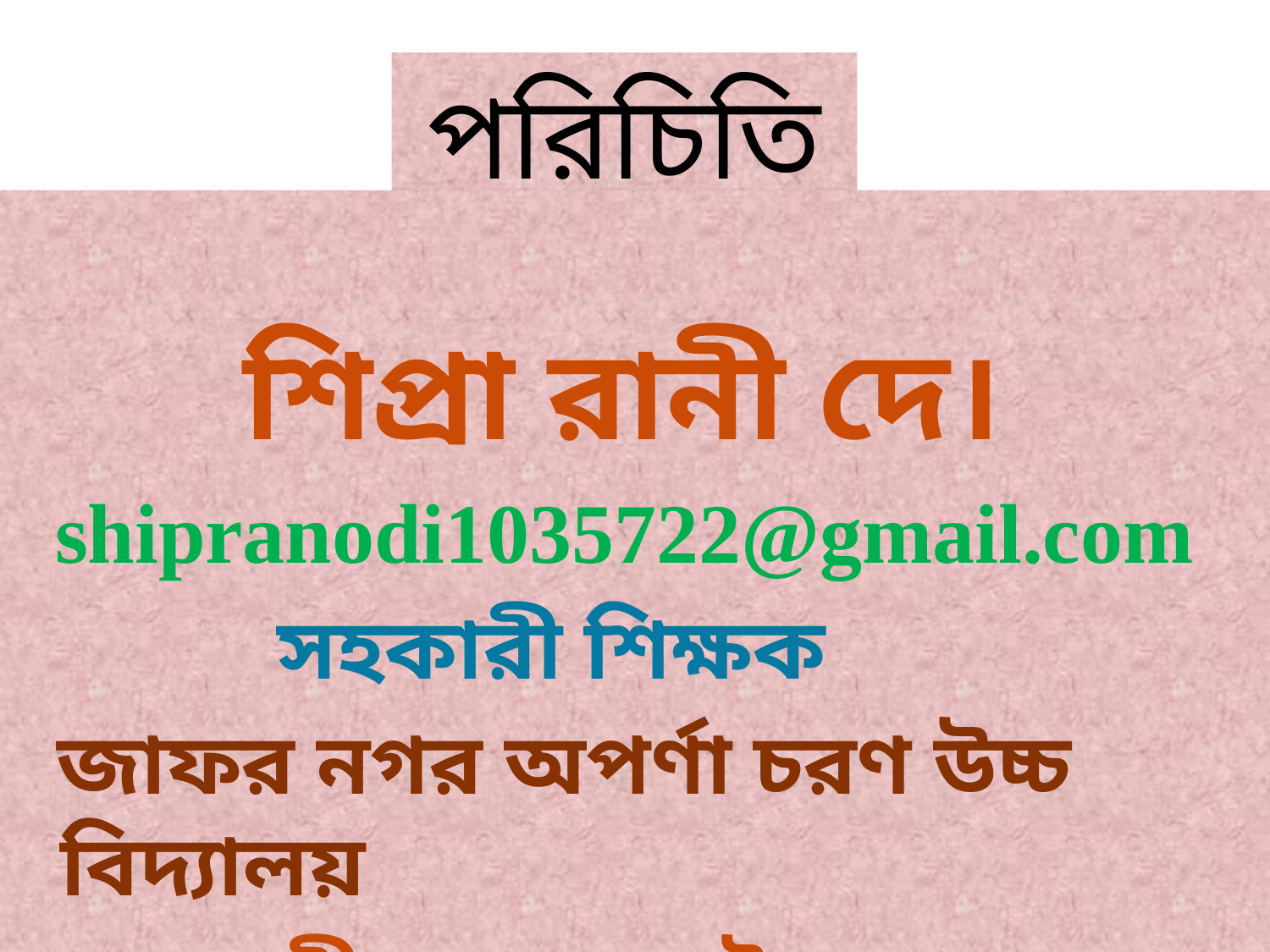

# পরিচিতি

       শিপ্রা রানী দে।
  shipranodi1035722@gmail.com
            সহকারী শিক্ষক
  জাফর নগর অপর্ণা চরণ উচ্চ বিদ্যালয়
            সীতাকুণ্ড,  চট্টগ্রাম।